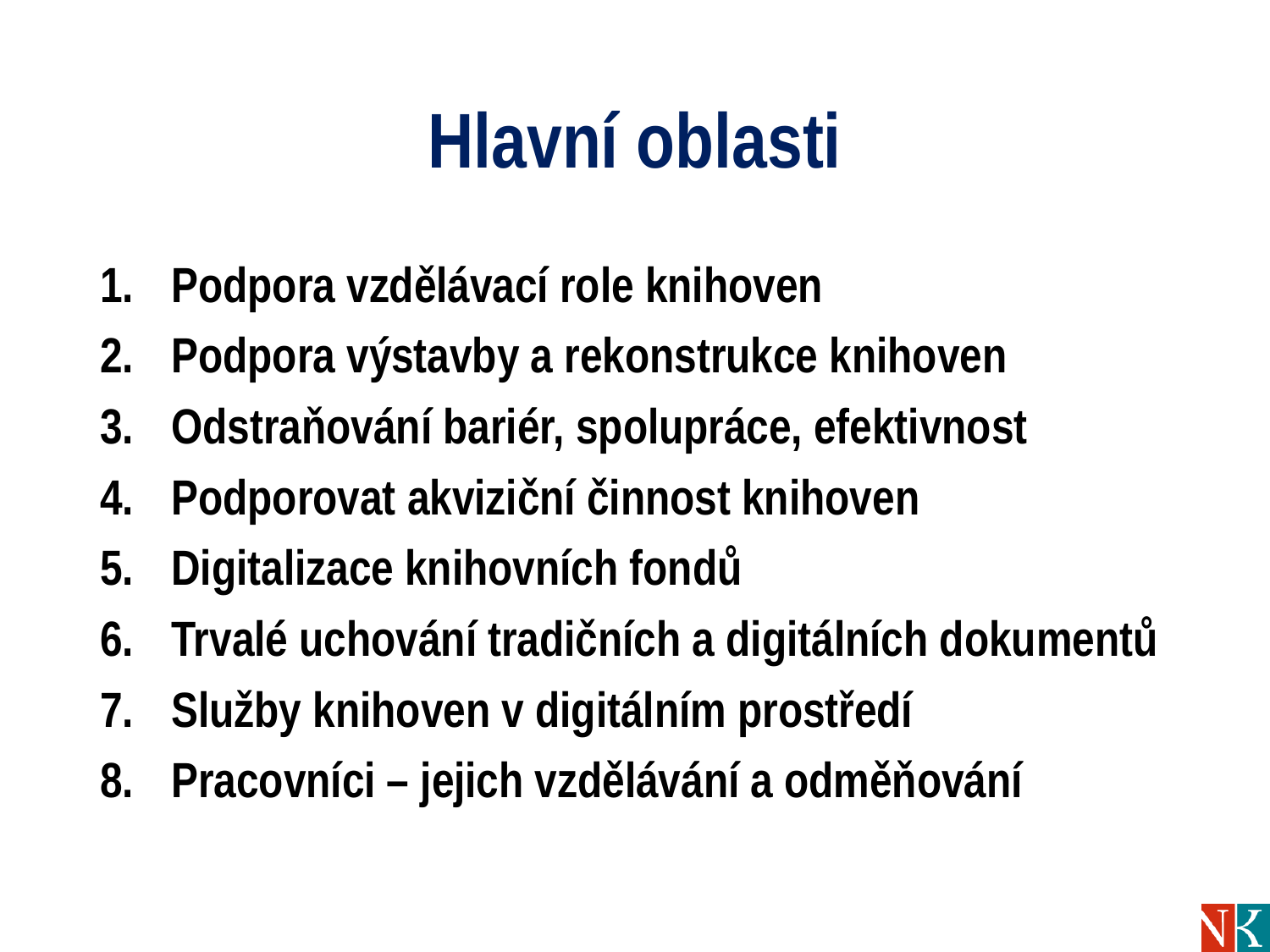

# Hlavní oblasti
Podpora vzdělávací role knihoven
Podpora výstavby a rekonstrukce knihoven
Odstraňování bariér, spolupráce, efektivnost
Podporovat akviziční činnost knihoven
Digitalizace knihovních fondů
Trvalé uchování tradičních a digitálních dokumentů
Služby knihoven v digitálním prostředí
Pracovníci – jejich vzdělávání a odměňování